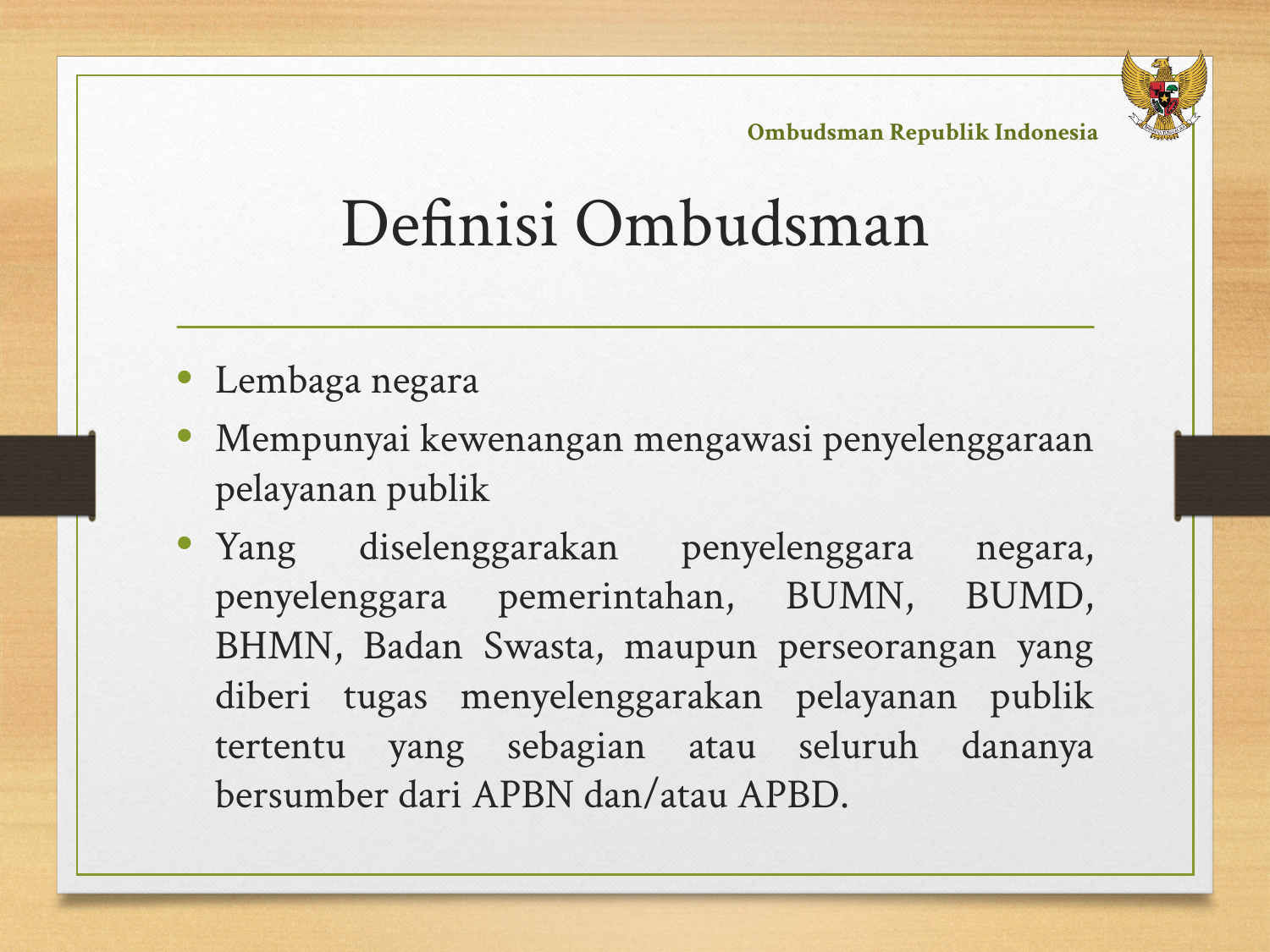

# Definisi Ombudsman
Lembaga negara
Mempunyai kewenangan mengawasi penyelenggaraan pelayanan publik
Yang diselenggarakan penyelenggara negara, penyelenggara pemerintahan, BUMN, BUMD, BHMN, Badan Swasta, maupun perseorangan yang diberi tugas menyelenggarakan pelayanan publik tertentu yang sebagian atau seluruh dananya bersumber dari APBN dan/atau APBD.